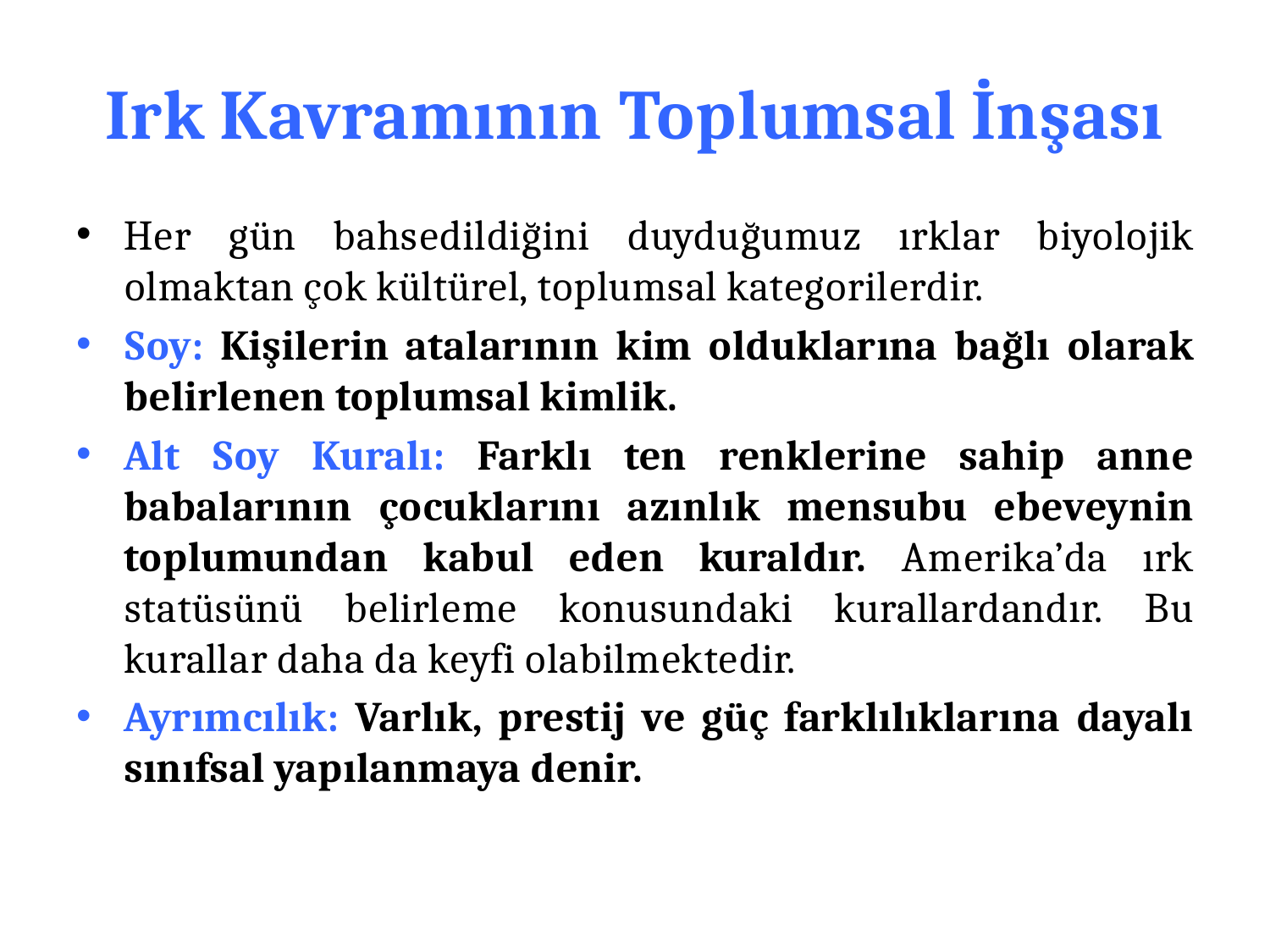

# Irk Kavramının Toplumsal İnşası
Her gün bahsedildiğini duyduğumuz ırklar biyolojik olmaktan çok kültürel, toplumsal kategorilerdir.
Soy: Kişilerin atalarının kim olduklarına bağlı olarak belirlenen toplumsal kimlik.
Alt Soy Kuralı: Farklı ten renklerine sahip anne babalarının çocuklarını azınlık mensubu ebeveynin toplumundan kabul eden kuraldır. Amerika’da ırk statüsünü belirleme konusundaki kurallardandır. Bu kurallar daha da keyfi olabilmektedir.
Ayrımcılık: Varlık, prestij ve güç farklılıklarına dayalı sınıfsal yapılanmaya denir.